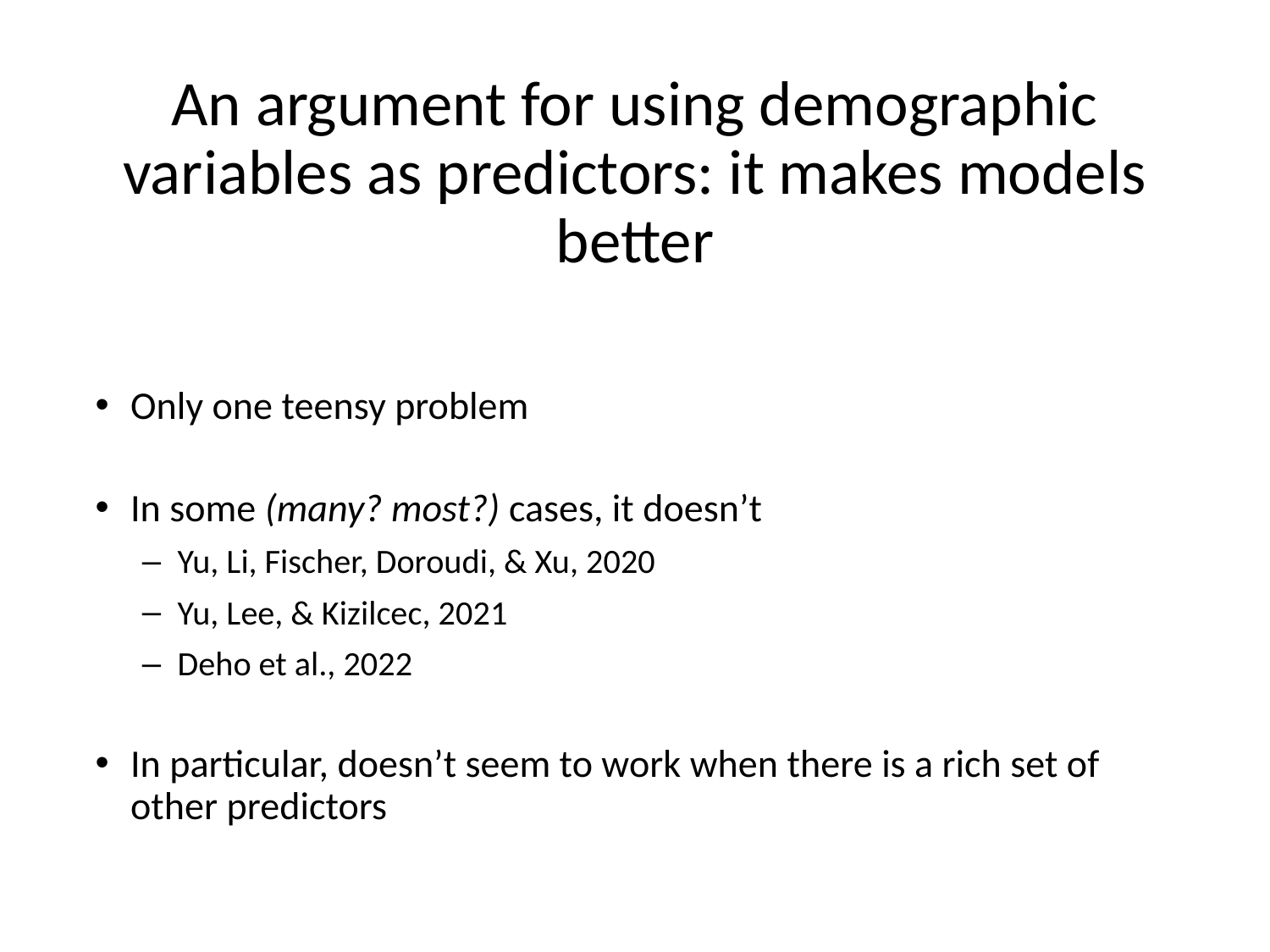

# An argument for using demographic variables as predictors: it makes models better
Only one teensy problem

In some (many? most?) cases, it doesn’t
Yu, Li, Fischer, Doroudi, & Xu, 2020
Yu, Lee, & Kizilcec, 2021
Deho et al., 2022

In particular, doesn’t seem to work when there is a rich set of other predictors